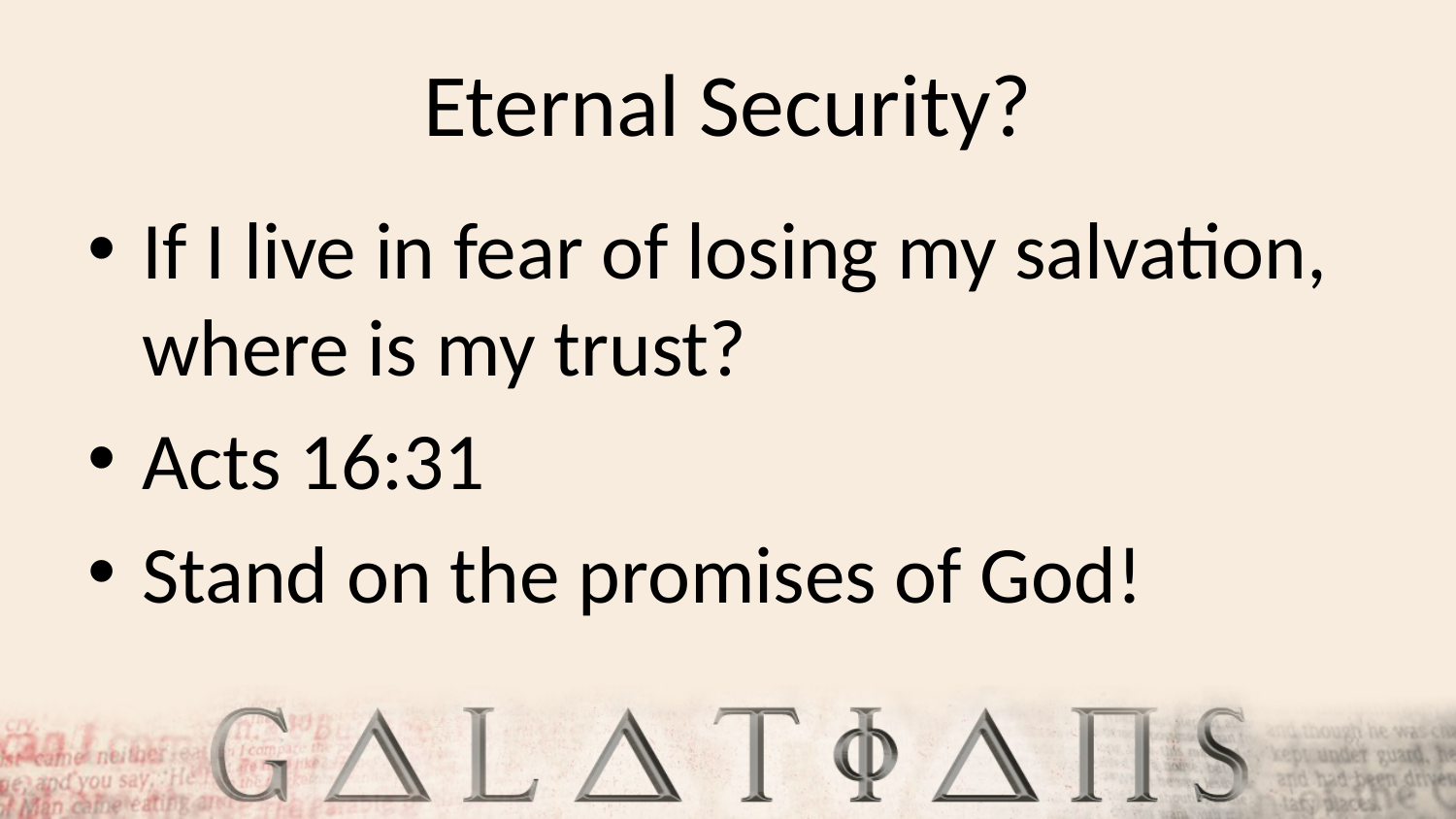

# Eternal Security?
If I live in fear of losing my salvation, where is my trust?
Acts 16:31
Stand on the promises of God!